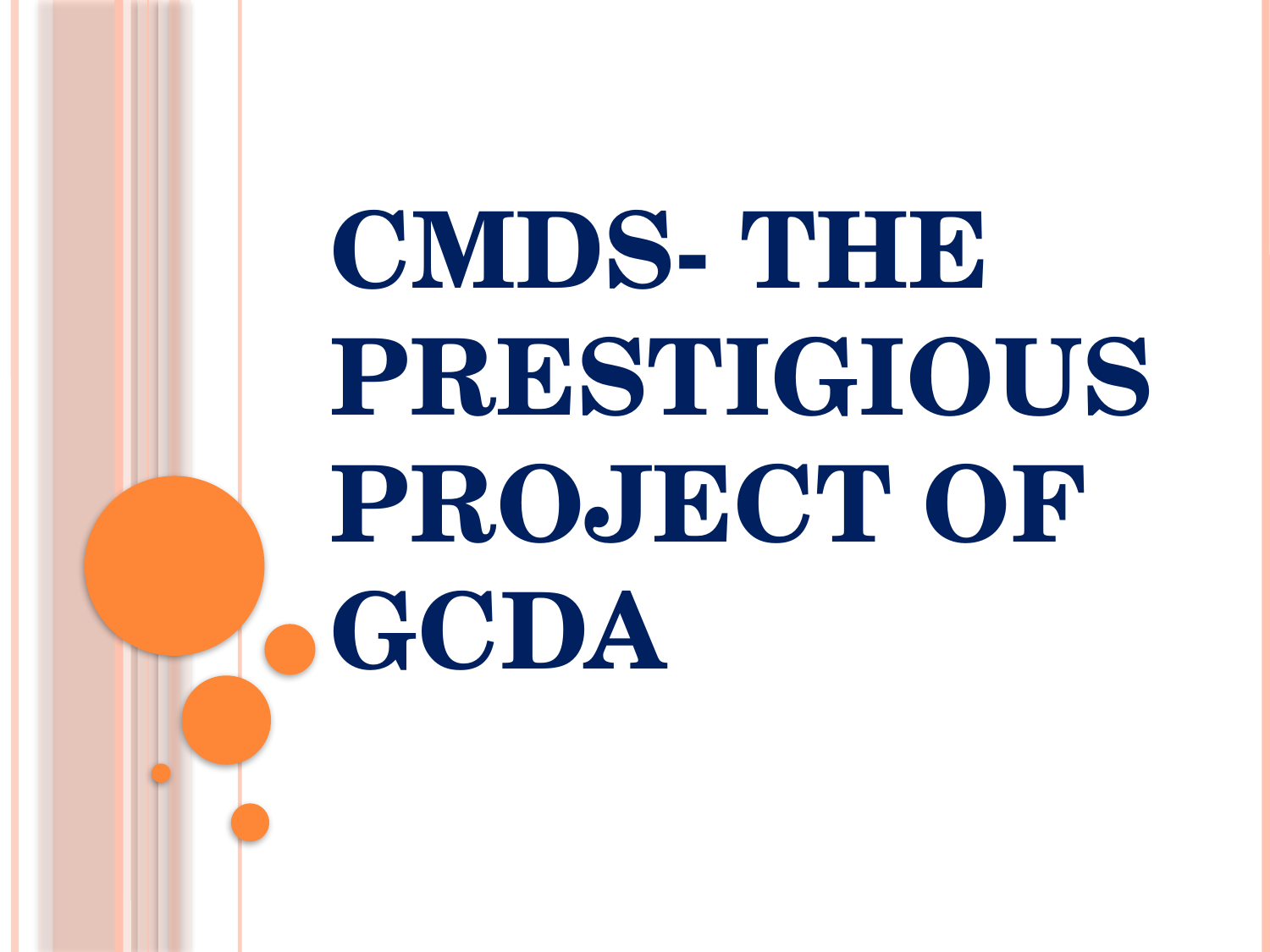

# CMDS- the prestigious project of GCDA